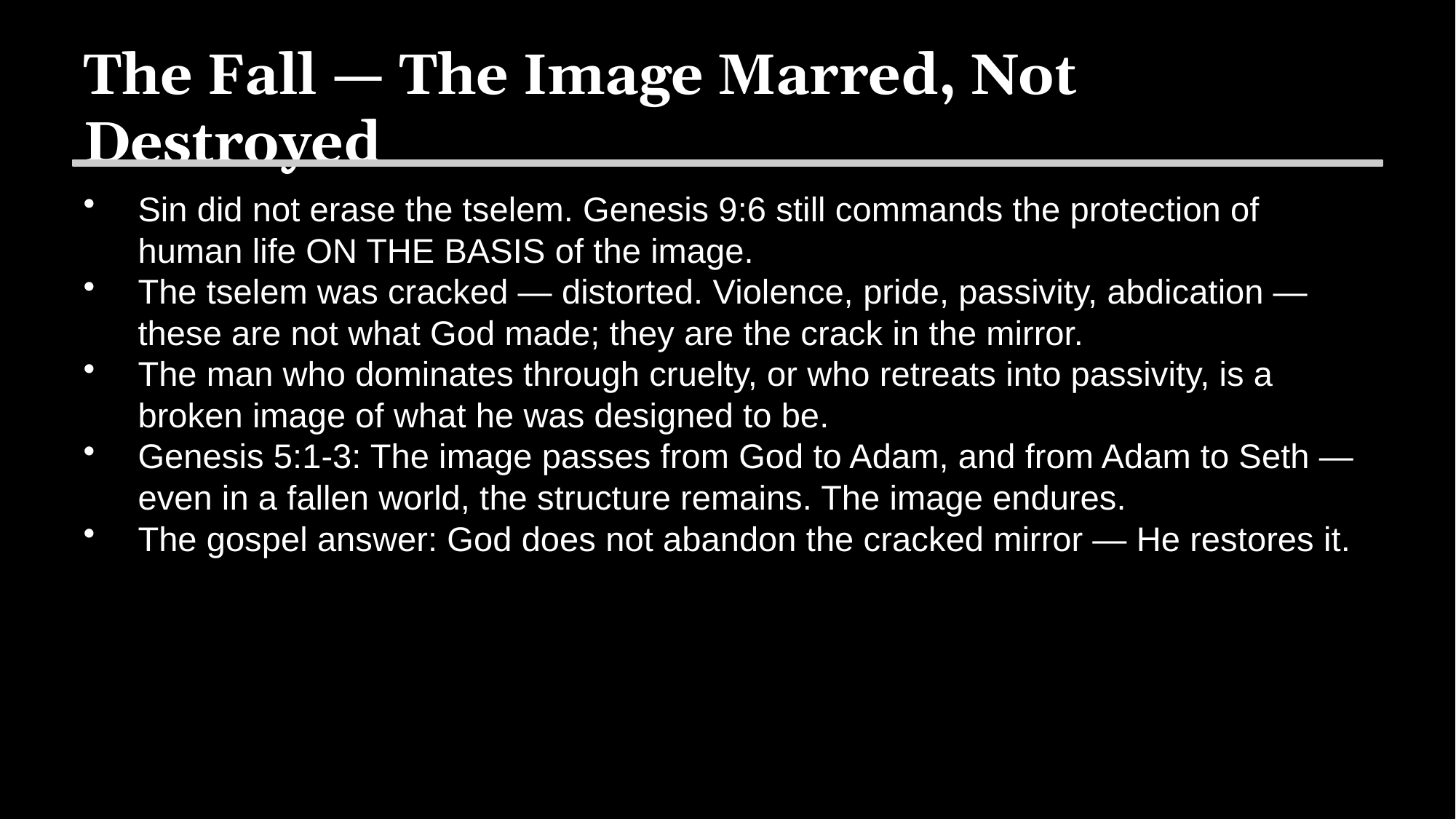

The Fall — The Image Marred, Not Destroyed

Sin did not erase the tselem. Genesis 9:6 still commands the protection of human life ON THE BASIS of the image.
The tselem was cracked — distorted. Violence, pride, passivity, abdication — these are not what God made; they are the crack in the mirror.
The man who dominates through cruelty, or who retreats into passivity, is a broken image of what he was designed to be.
Genesis 5:1-3: The image passes from God to Adam, and from Adam to Seth — even in a fallen world, the structure remains. The image endures.
The gospel answer: God does not abandon the cracked mirror — He restores it.